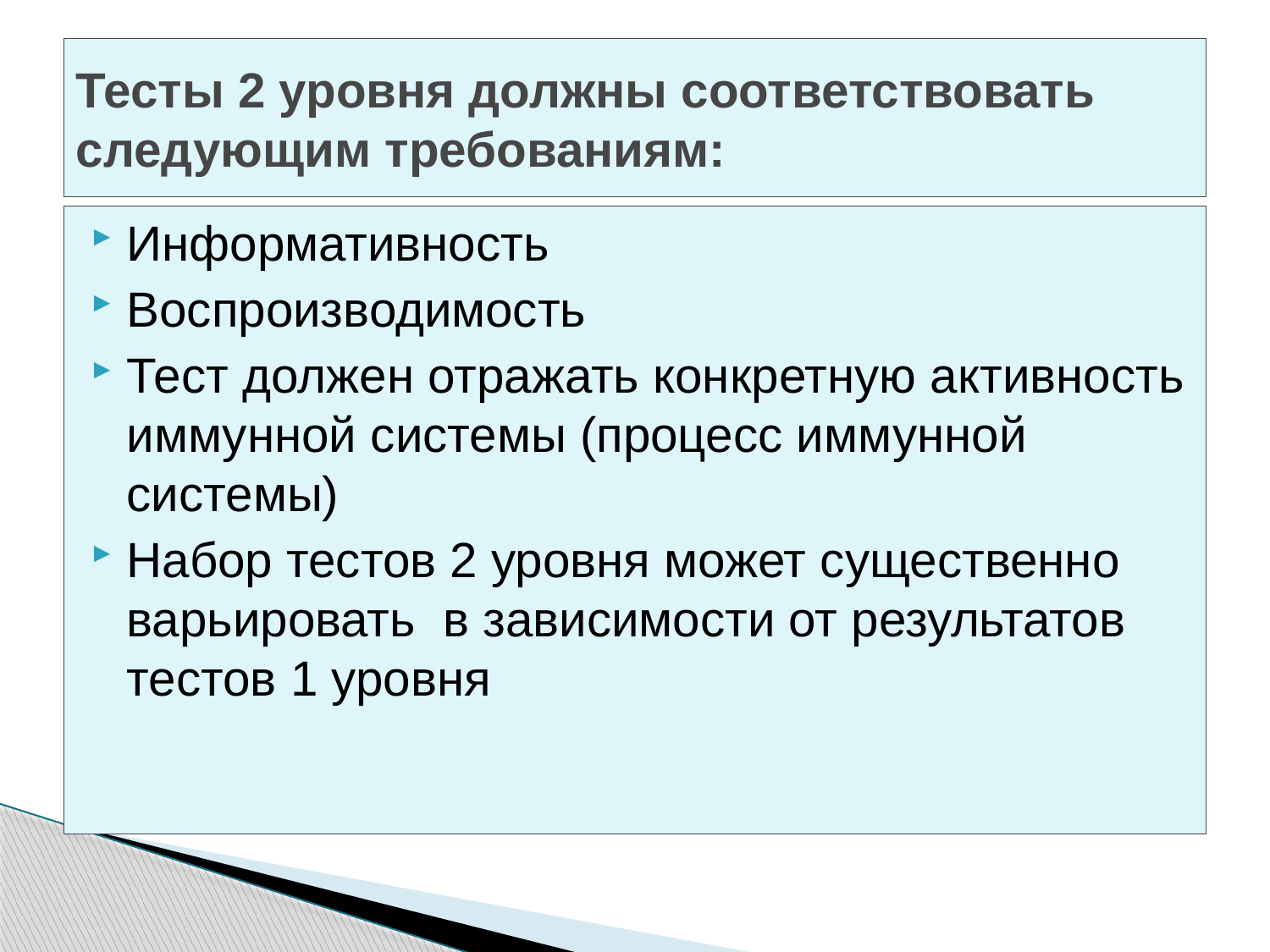

# Тесты 2 уровня должны соответствовать следующим требованиям:
Информативность
Воспроизводимость
Тест должен отражать конкретную активность иммунной системы (процесс иммунной системы)
Набор тестов 2 уровня может существенно варьировать  в зависимости от результатов тестов 1 уровня